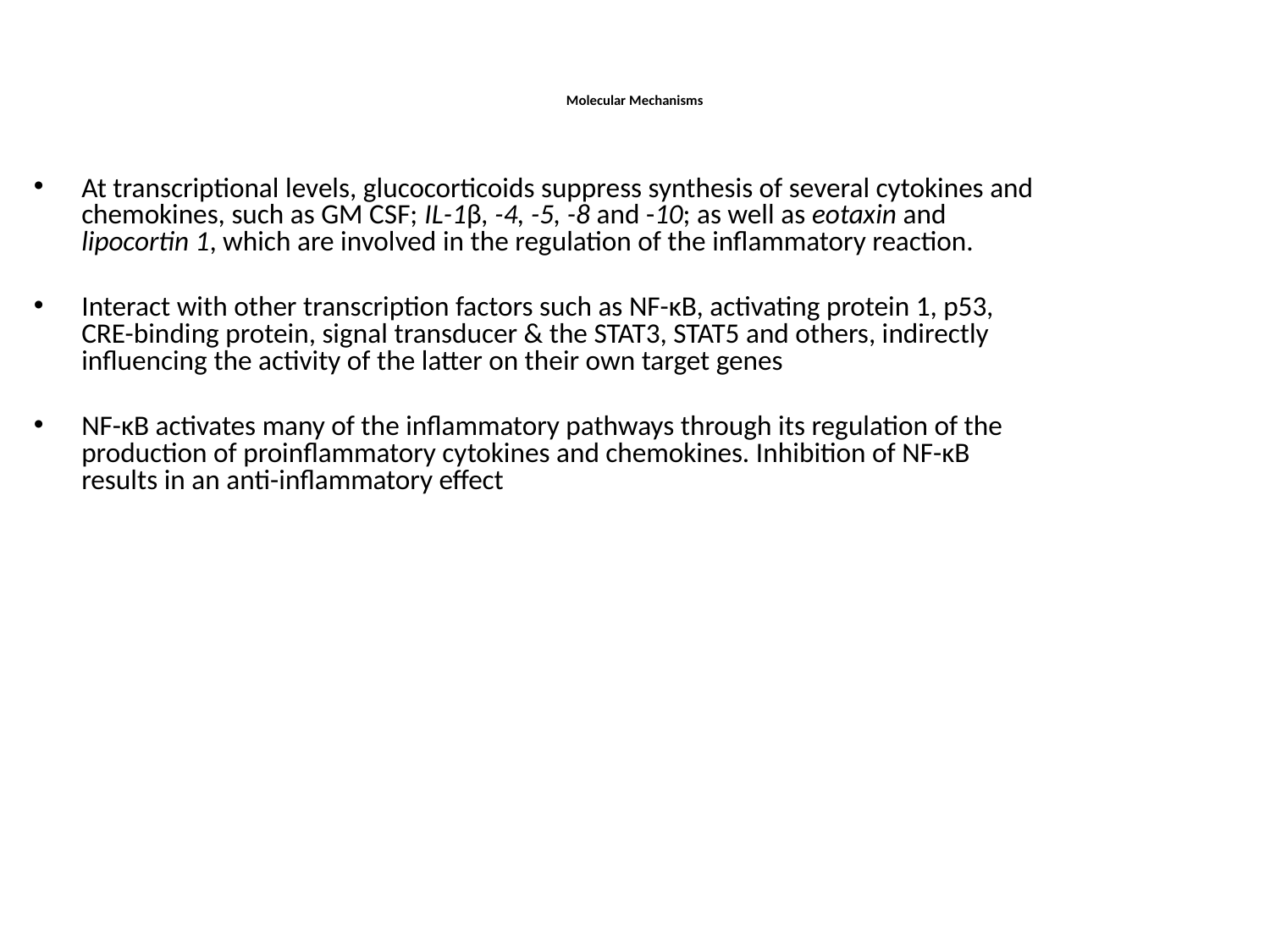

# Molecular Mechanisms
At transcriptional levels, glucocorticoids suppress synthesis of several cytokines and chemokines, such as GM CSF; IL-1β, -4, -5, -8 and -10; as well as eotaxin and lipocortin 1, which are involved in the regulation of the inflammatory reaction.

Interact with other transcription factors such as NF-κB, activating protein 1, p53, CRE-binding protein, signal transducer & the STAT3, STAT5 and others, indirectly influencing the activity of the latter on their own target genes

NF-κB activates many of the inflammatory pathways through its regulation of the production of proinflammatory cytokines and chemokines. Inhibition of NF-κB results in an anti-inflammatory effect